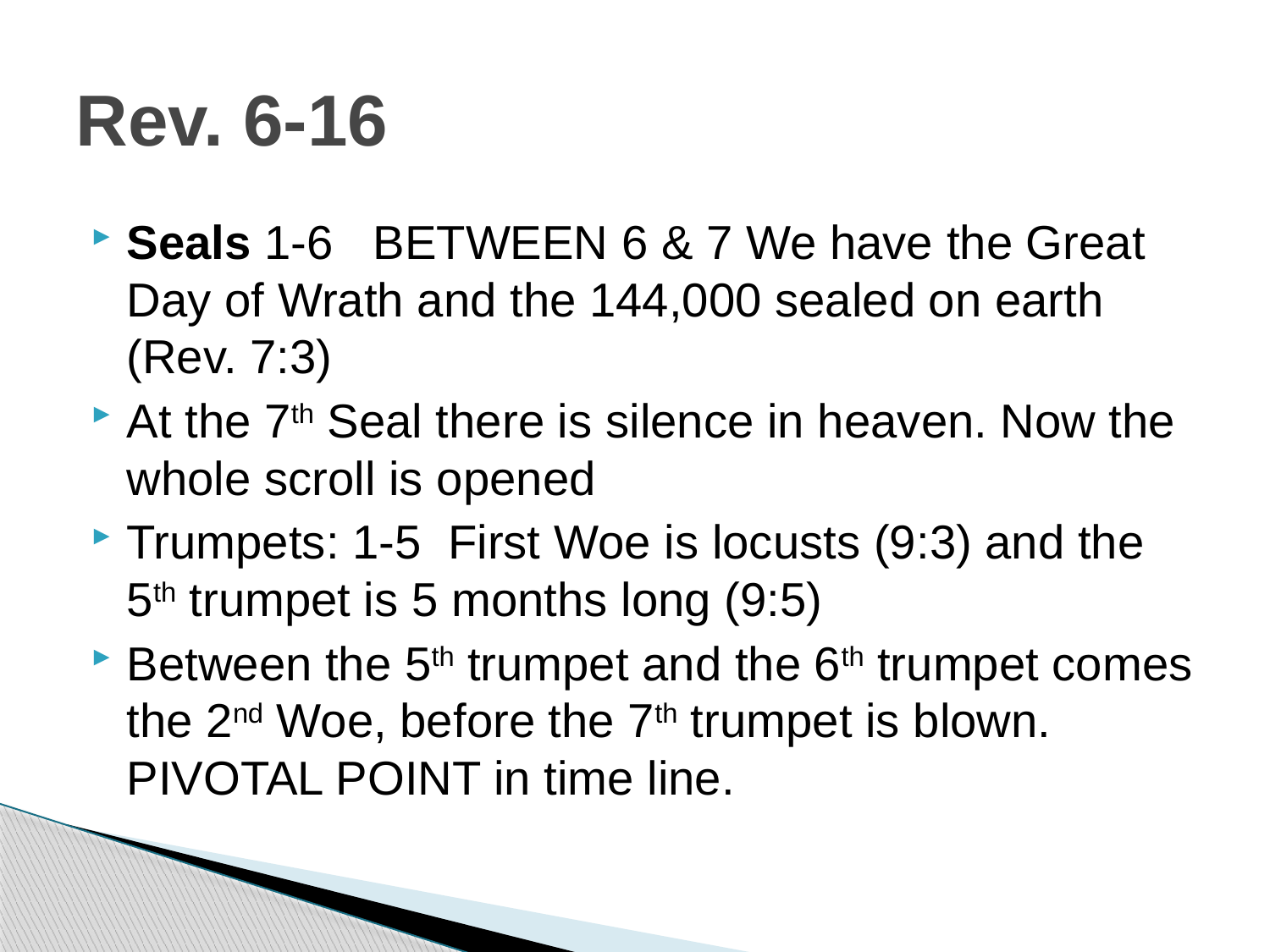

# Rev. 6-16
Seals 1-6   BETWEEN 6 & 7 We have the Great Day of Wrath and the 144,000 sealed on earth (Rev. 7:3)
At the 7th Seal there is silence in heaven. Now the whole scroll is opened
Trumpets: 1-5  First Woe is locusts (9:3) and the 5th trumpet is 5 months long (9:5)
Between the 5th trumpet and the 6th trumpet comes the 2nd Woe, before the 7th trumpet is blown. PIVOTAL POINT in time line.